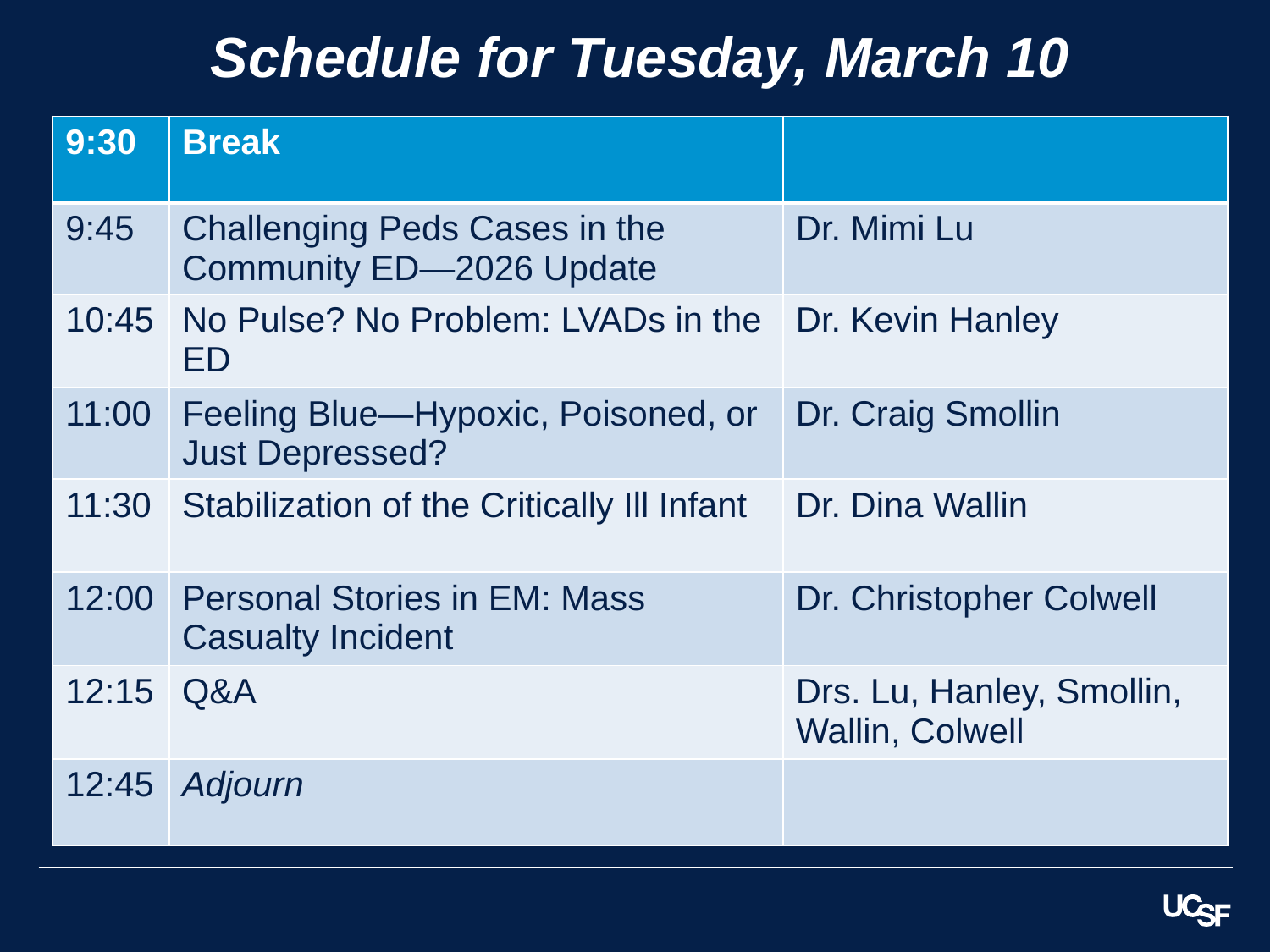

Schedule for Tuesday, March 10
| 9:30 | Break |  |
| --- | --- | --- |
| 9:45 | Challenging Peds Cases in the Community ED—2026 Update | Dr. Mimi Lu |
| 10:45 | No Pulse? No Problem: LVADs in the ED | Dr. Kevin Hanley |
| 11:00 | Feeling Blue—Hypoxic, Poisoned, or Just Depressed? | Dr. Craig Smollin |
| 11:30 | Stabilization of the Critically Ill Infant | Dr. Dina Wallin |
| 12:00 | Personal Stories in EM: Mass Casualty Incident | Dr. Christopher Colwell |
| 12:15 | Q&A | Drs. Lu, Hanley, Smollin, Wallin, Colwell |
| 12:45 | Adjourn |  |